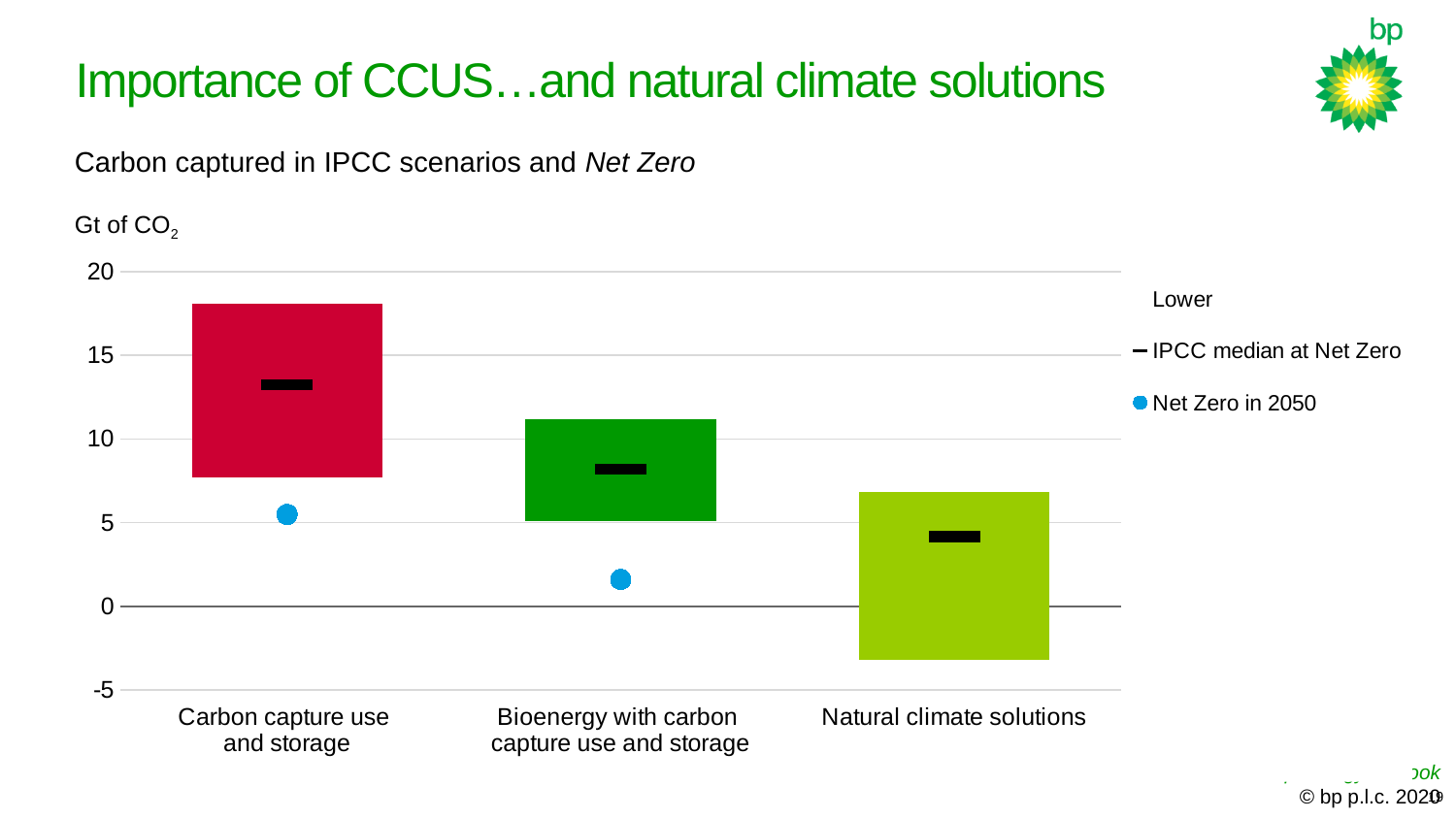

# Importance of CCUS…and natural climate solutions
Carbon captured in IPCC scenarios and Net Zero

Gt of CO2

### Chart

| Category | Lower | IPCC range at Net Zero | IPCC median at Net Zero | Net Zero in 2050 |
|---|---|---|---|---|
| Carbon capture use
and storage | 7.6802023229 | 10.4137462375 | 13.224629460000001 | 5.4799380372922695 |
| Bioenergy with carbon
capture use and storage | 5.074412000000001 | 6.112274868 | 8.201360999999999 | 1.6028743660085196 |
| Natural climate solutions | -3.2169571899999996 | 6.818095976100001 | 4.168300830500001 | None |
19